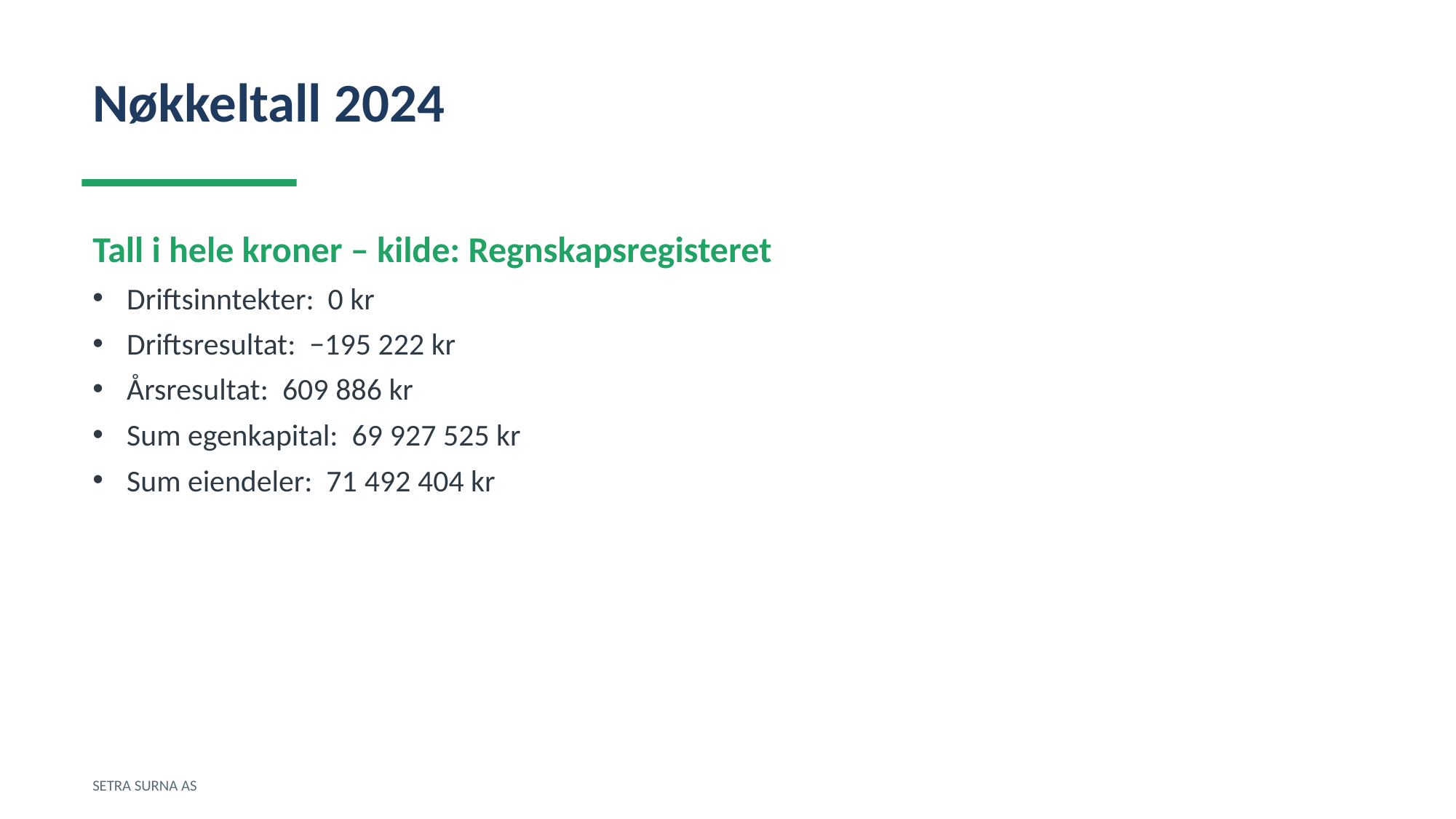

Nøkkeltall 2024

Tall i hele kroner – kilde: Regnskapsregisteret
Driftsinntekter:  0 kr
Driftsresultat:  −195 222 kr
Årsresultat:  609 886 kr
Sum egenkapital:  69 927 525 kr
Sum eiendeler:  71 492 404 kr
SETRA SURNA AS